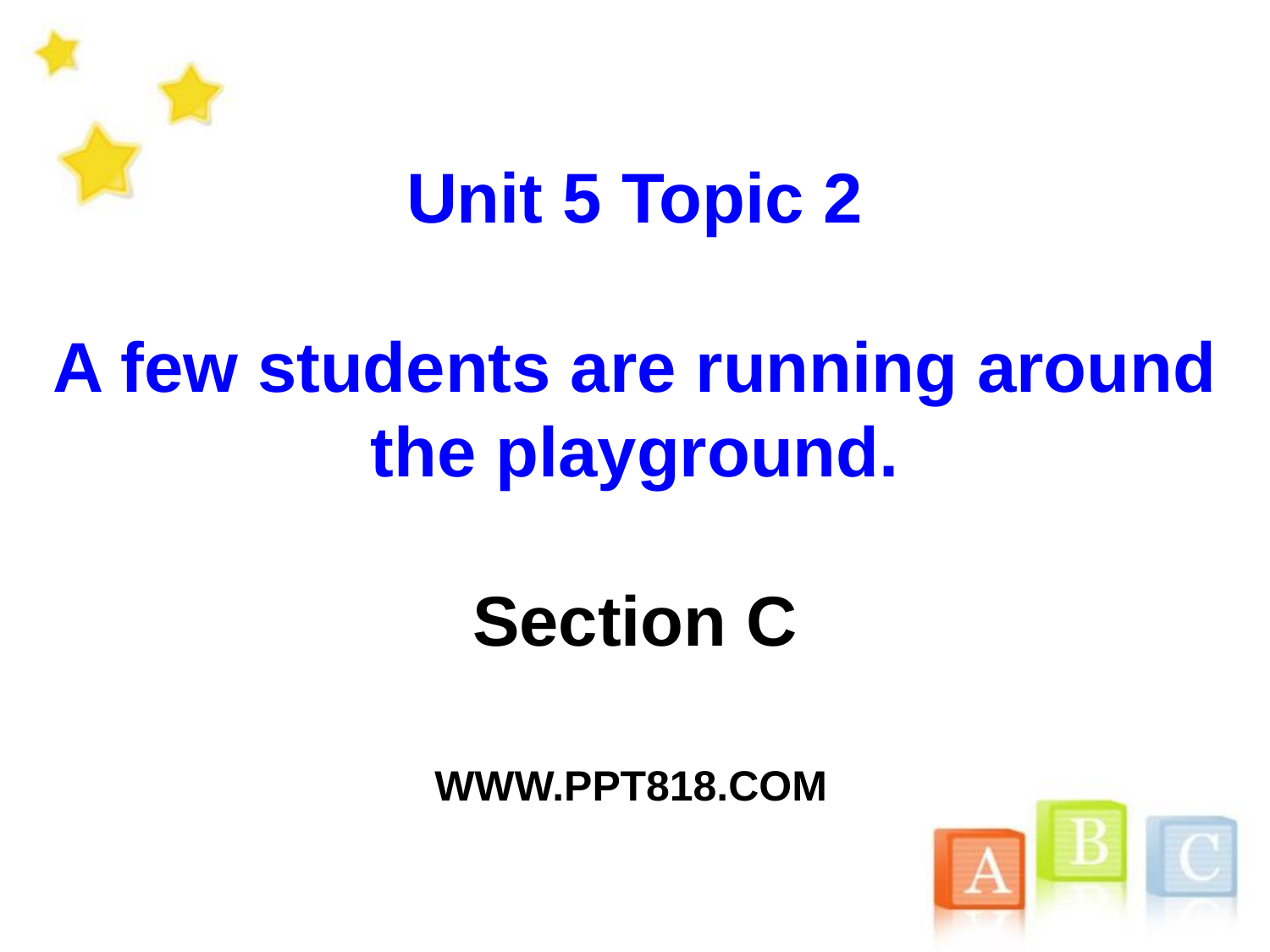

Unit 5 Topic 2

A few students are running around the playground.

Section C
WWW.PPT818.COM